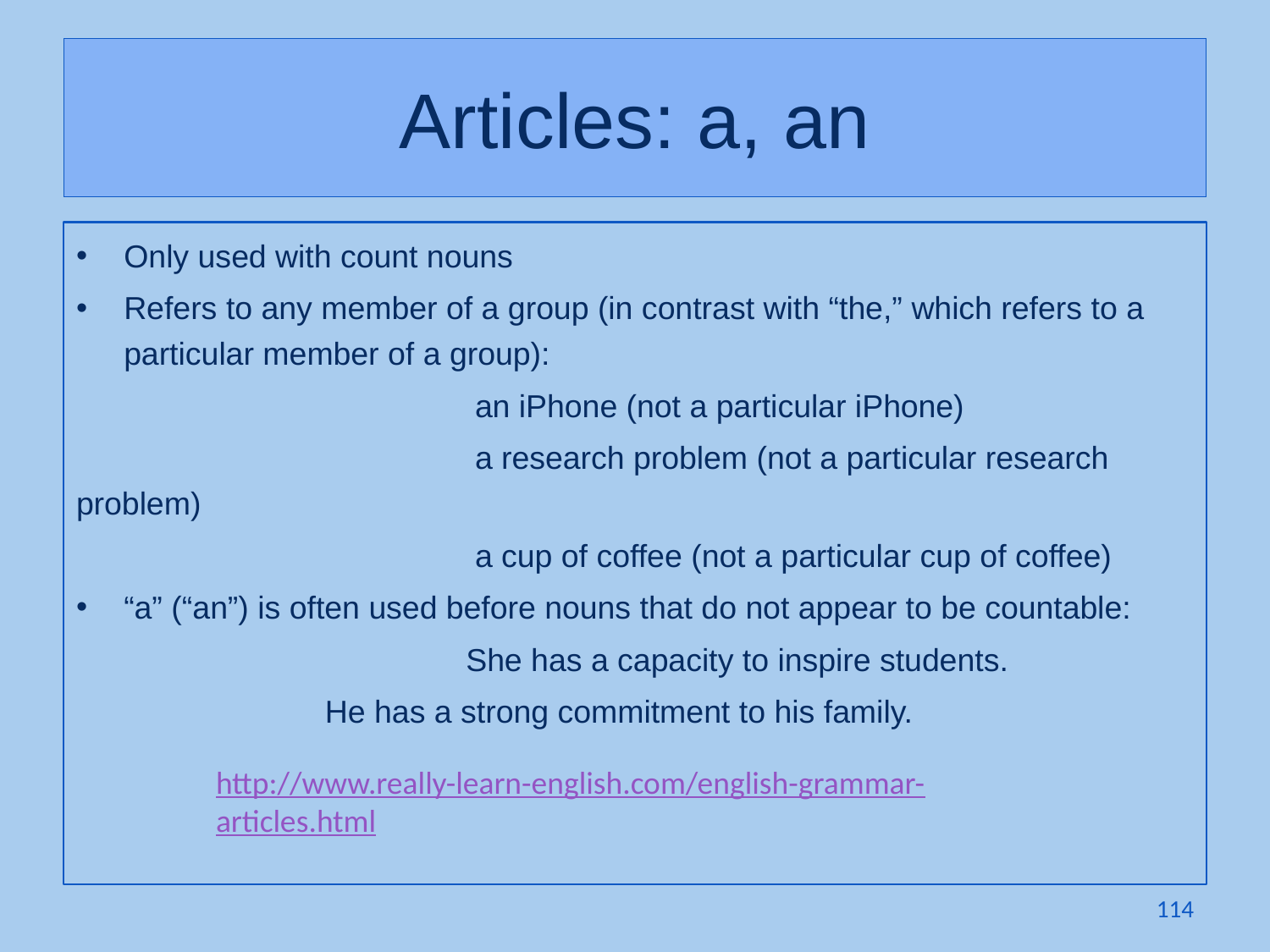

# Articles: a, an
Only used with count nouns
Refers to any member of a group (in contrast with “the,” which refers to a particular member of a group):
			  an iPhone (not a particular iPhone)
			  a research problem (not a particular research problem)
			  a cup of coffee (not a particular cup of coffee)
“a” (“an”) is often used before nouns that do not appear to be countable:
			 She has a capacity to inspire students.
                            He has a strong commitment to his family.

http://www.really-learn-english.com/english-grammar-articles.html

114